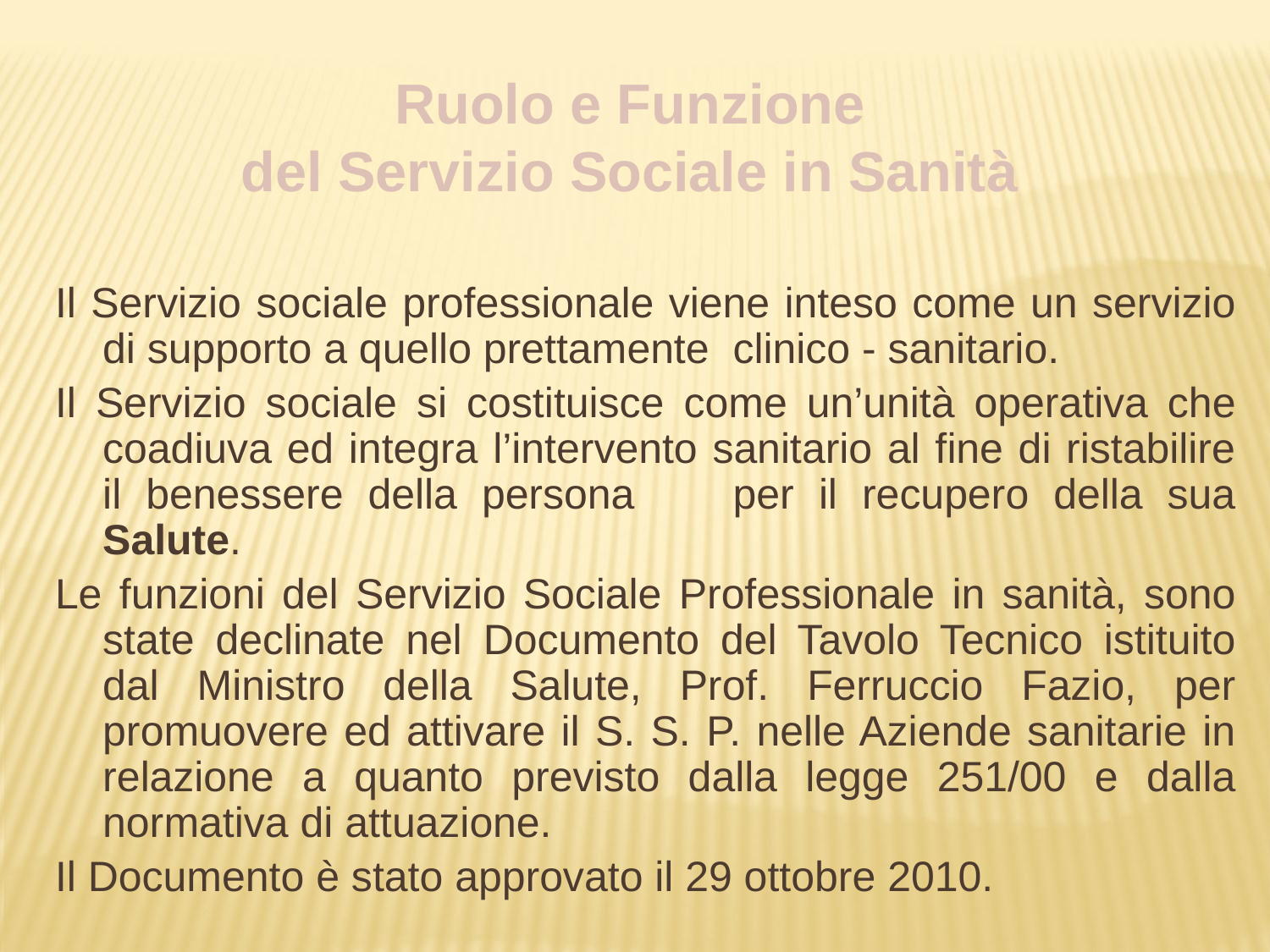

Il Servizio sociale professionale viene inteso come un servizio di supporto a quello prettamente  clinico - sanitario.
Il Servizio sociale si costituisce come un’unità operativa che coadiuva ed integra l’intervento sanitario al fine di ristabilire il benessere della persona    per il recupero della sua Salute.
Le funzioni del Servizio Sociale Professionale in sanità, sono state declinate nel Documento del Tavolo Tecnico istituito dal Ministro della Salute, Prof. Ferruccio Fazio, per promuovere ed attivare il S. S. P. nelle Aziende sanitarie in relazione a quanto previsto dalla legge 251/00 e dalla normativa di attuazione.
Il Documento è stato approvato il 29 ottobre 2010.

Ruolo e Funzione
 del Servizio Sociale in Sanità